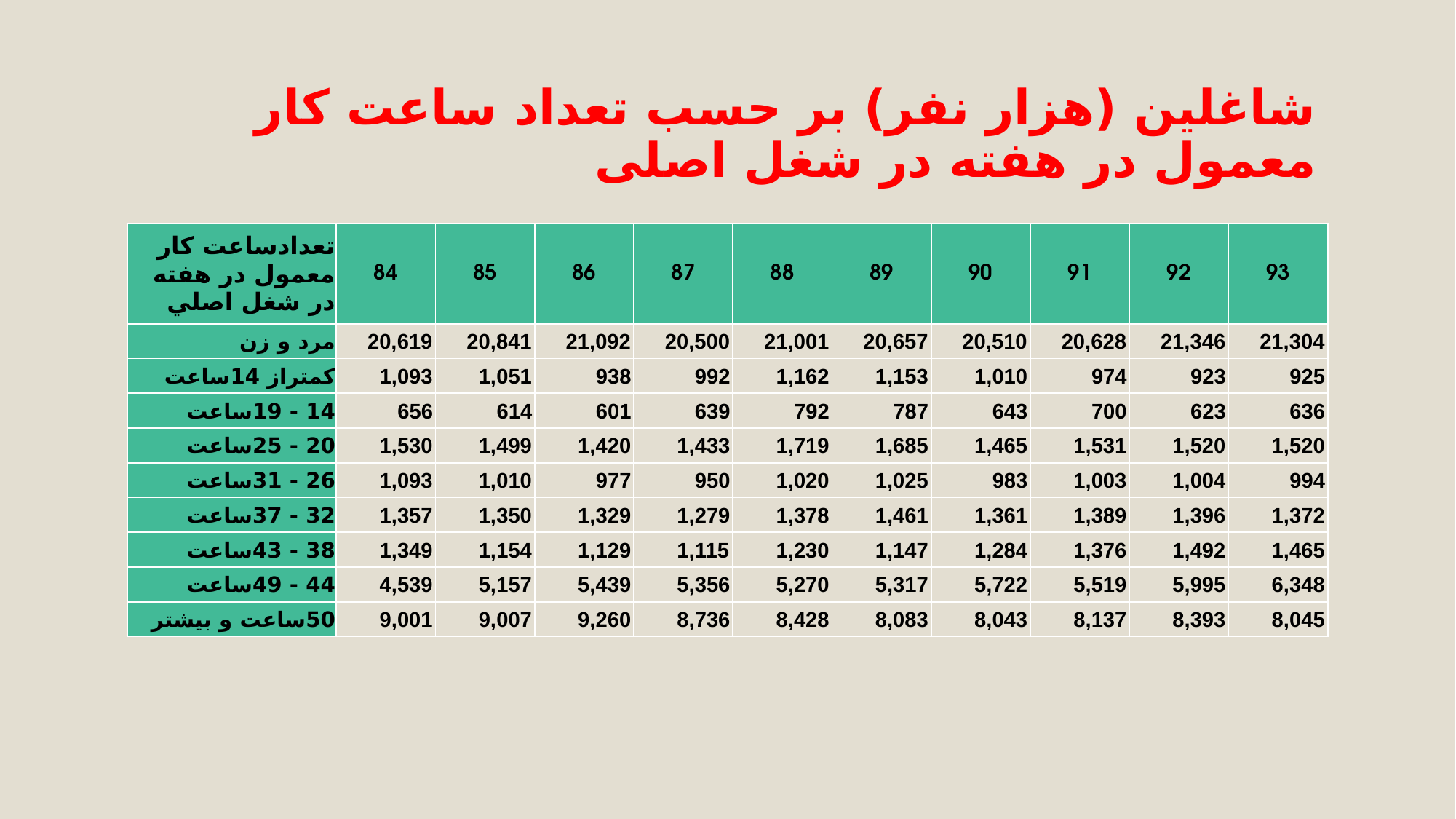

# شاغلین (هزار نفر) بر حسب تعداد ساعت کار معمول در هفته در شغل اصلی
| تعدادساعت كار معمول در هفته در شغل اصلي | 84 | 85 | 86 | 87 | 88 | 89 | 90 | 91 | 92 | 93 |
| --- | --- | --- | --- | --- | --- | --- | --- | --- | --- | --- |
| مرد و زن | 20,619 | 20,841 | 21,092 | 20,500 | 21,001 | 20,657 | 20,510 | 20,628 | 21,346 | 21,304 |
| كمتراز 14ساعت | 1,093 | 1,051 | 938 | 992 | 1,162 | 1,153 | 1,010 | 974 | 923 | 925 |
| 14 - 19ساعت | 656 | 614 | 601 | 639 | 792 | 787 | 643 | 700 | 623 | 636 |
| 20 - 25ساعت | 1,530 | 1,499 | 1,420 | 1,433 | 1,719 | 1,685 | 1,465 | 1,531 | 1,520 | 1,520 |
| 26 - 31ساعت | 1,093 | 1,010 | 977 | 950 | 1,020 | 1,025 | 983 | 1,003 | 1,004 | 994 |
| 32 - 37ساعت | 1,357 | 1,350 | 1,329 | 1,279 | 1,378 | 1,461 | 1,361 | 1,389 | 1,396 | 1,372 |
| 38 - 43ساعت | 1,349 | 1,154 | 1,129 | 1,115 | 1,230 | 1,147 | 1,284 | 1,376 | 1,492 | 1,465 |
| 44 - 49ساعت | 4,539 | 5,157 | 5,439 | 5,356 | 5,270 | 5,317 | 5,722 | 5,519 | 5,995 | 6,348 |
| 50ساعت و بيشتر | 9,001 | 9,007 | 9,260 | 8,736 | 8,428 | 8,083 | 8,043 | 8,137 | 8,393 | 8,045 |